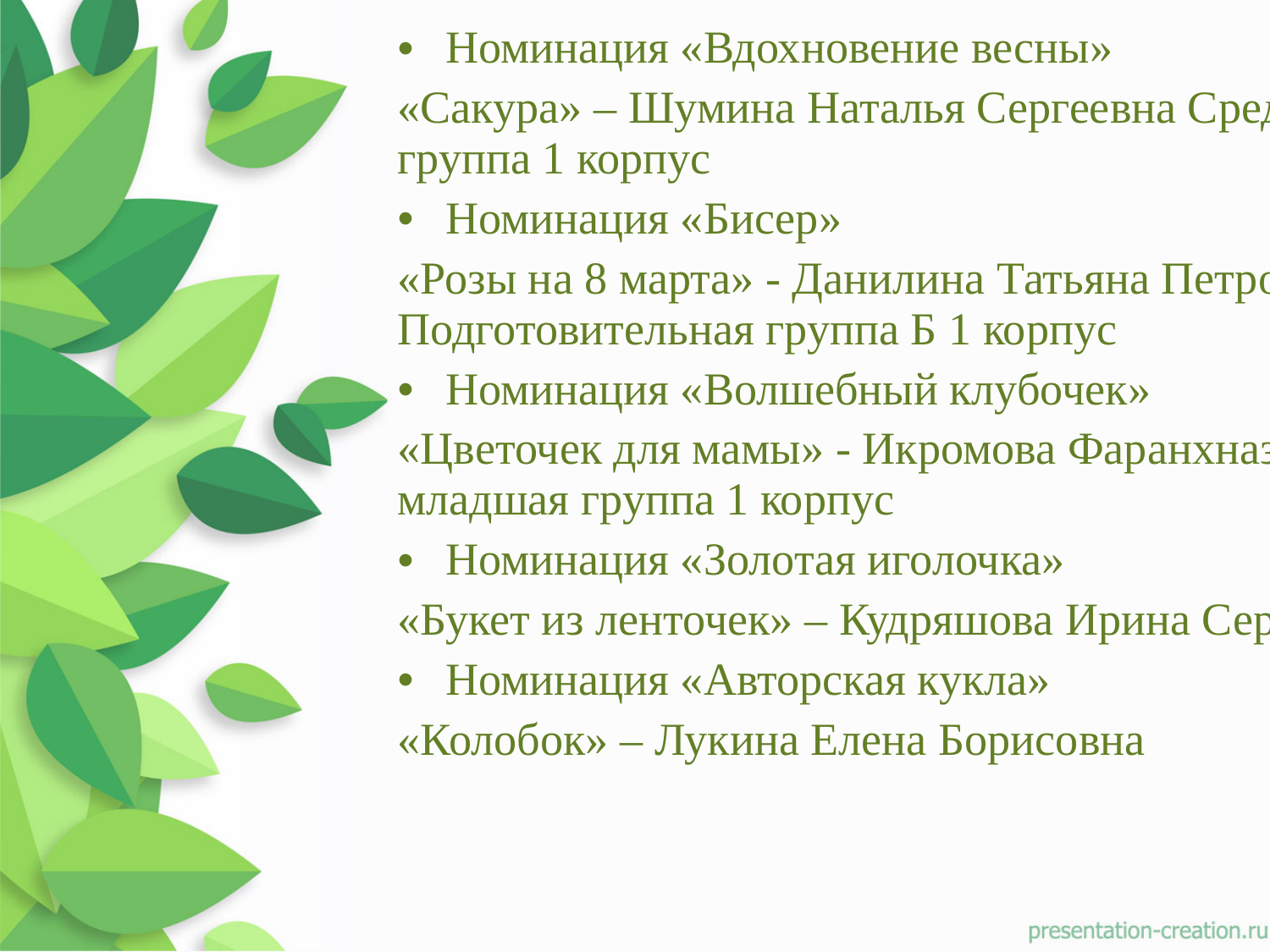

Номинация «Вдохновение весны»
«Сакура» – Шумина Наталья Сергеевна Средняя группа 1 корпус
Номинация «Бисер»
«Розы на 8 марта» - Данилина Татьяна Петровна Подготовительная группа Б 1 корпус
Номинация «Волшебный клубочек»
«Цветочек для мамы» - Икромова Фаранхназ 1 младшая группа 1 корпус
Номинация «Золотая иголочка»
«Букет из ленточек» – Кудряшова Ирина Сергеевна
Номинация «Авторская кукла»
«Колобок» – Лукина Елена Борисовна